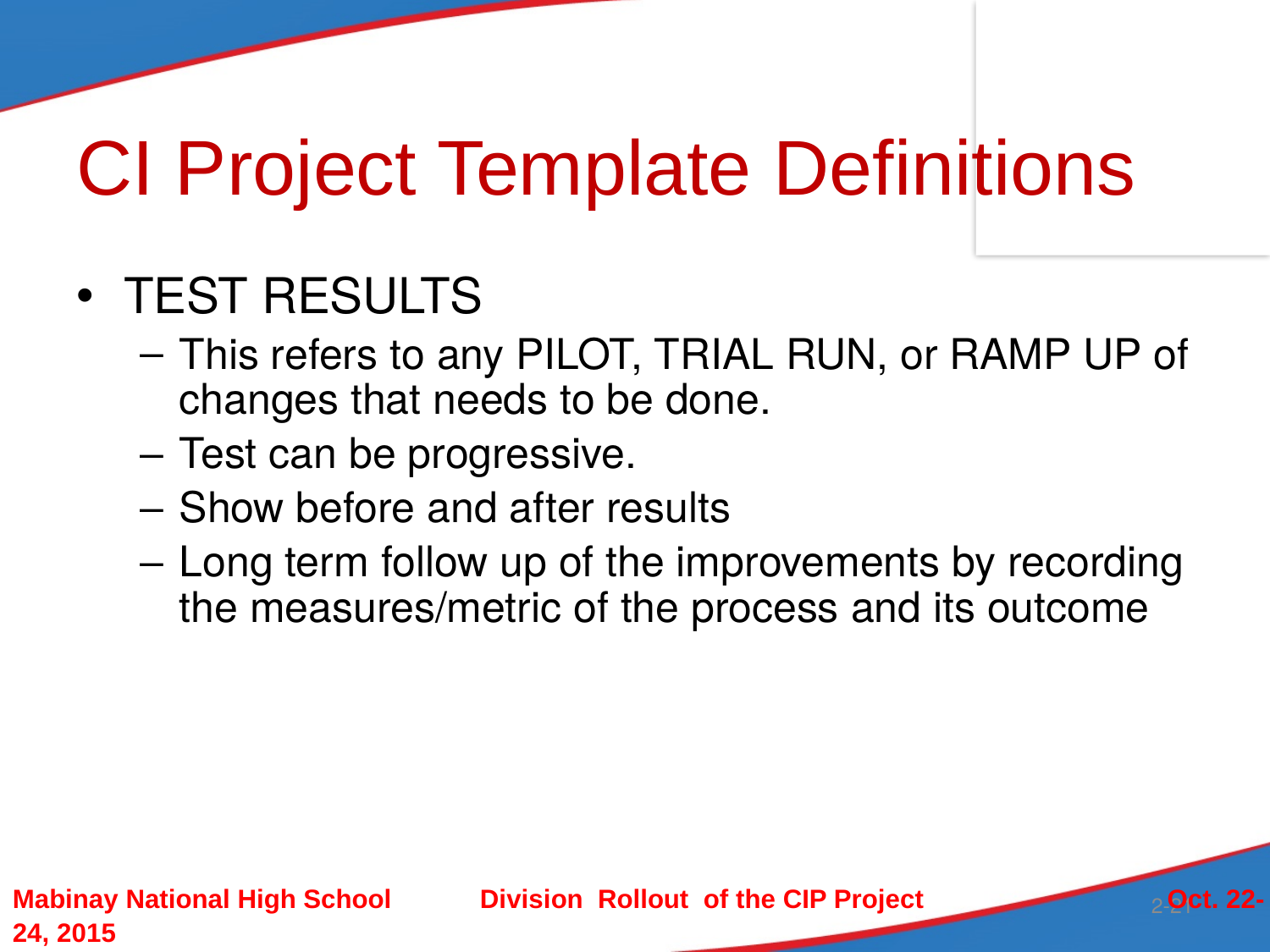

# CI Project Template Definitions
TEST RESULTS
This refers to any PILOT, TRIAL RUN, or RAMP UP of changes that needs to be done.
Test can be progressive.
Show before and after results
Long term follow up of the improvements by recording the measures/metric of the process and its outcome
Mabinay National High School            Division  Rollout  of the CIP Project                                 Oct. 22-24, 2015
2-21